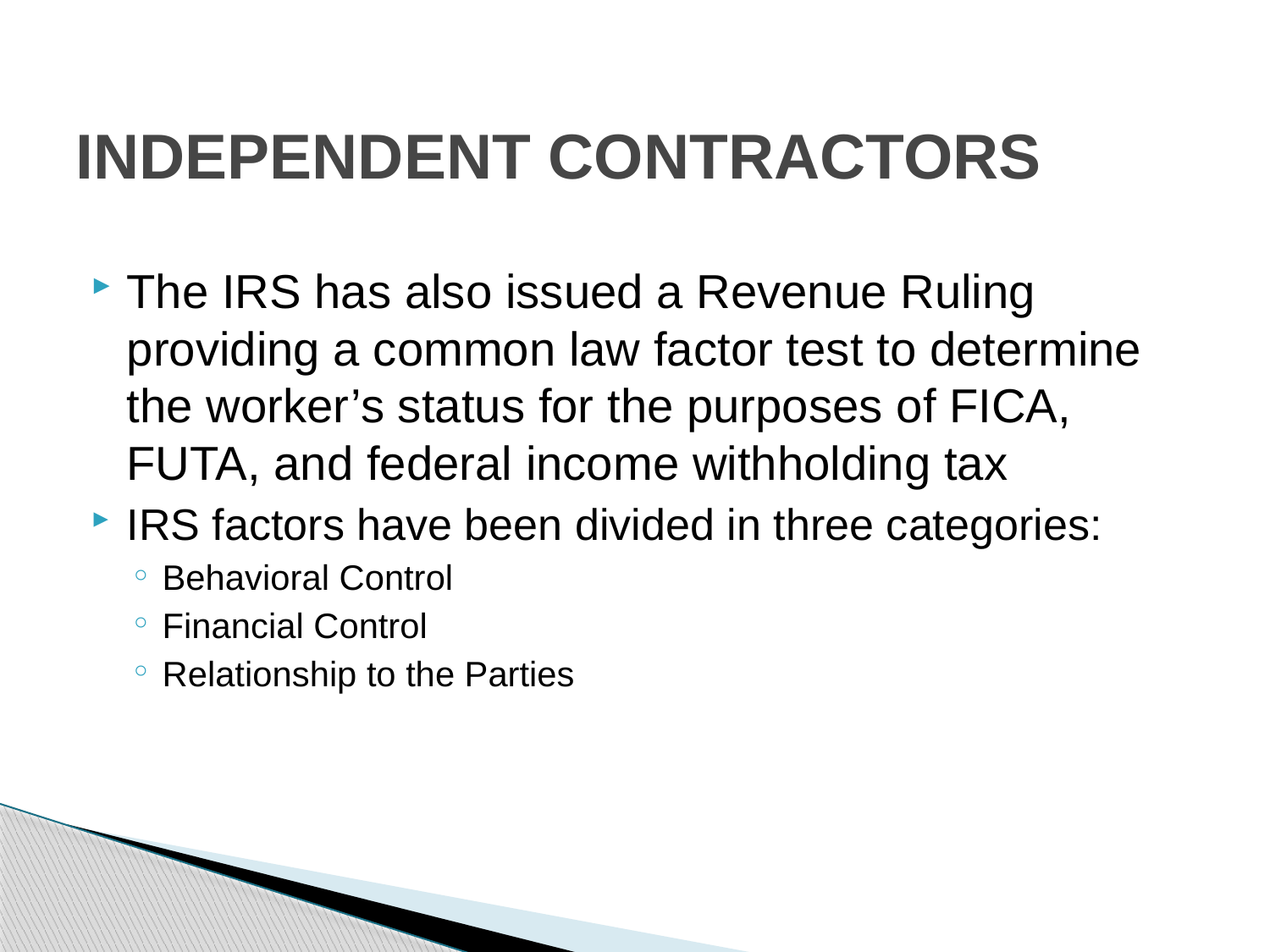

# INDEPENDENT CONTRACTORS

The IRS has also issued a Revenue Ruling providing a common law factor test to determine the worker’s status for the purposes of FICA, FUTA, and federal income withholding tax
IRS factors have been divided in three categories:
Behavioral Control
Financial Control
Relationship to the Parties